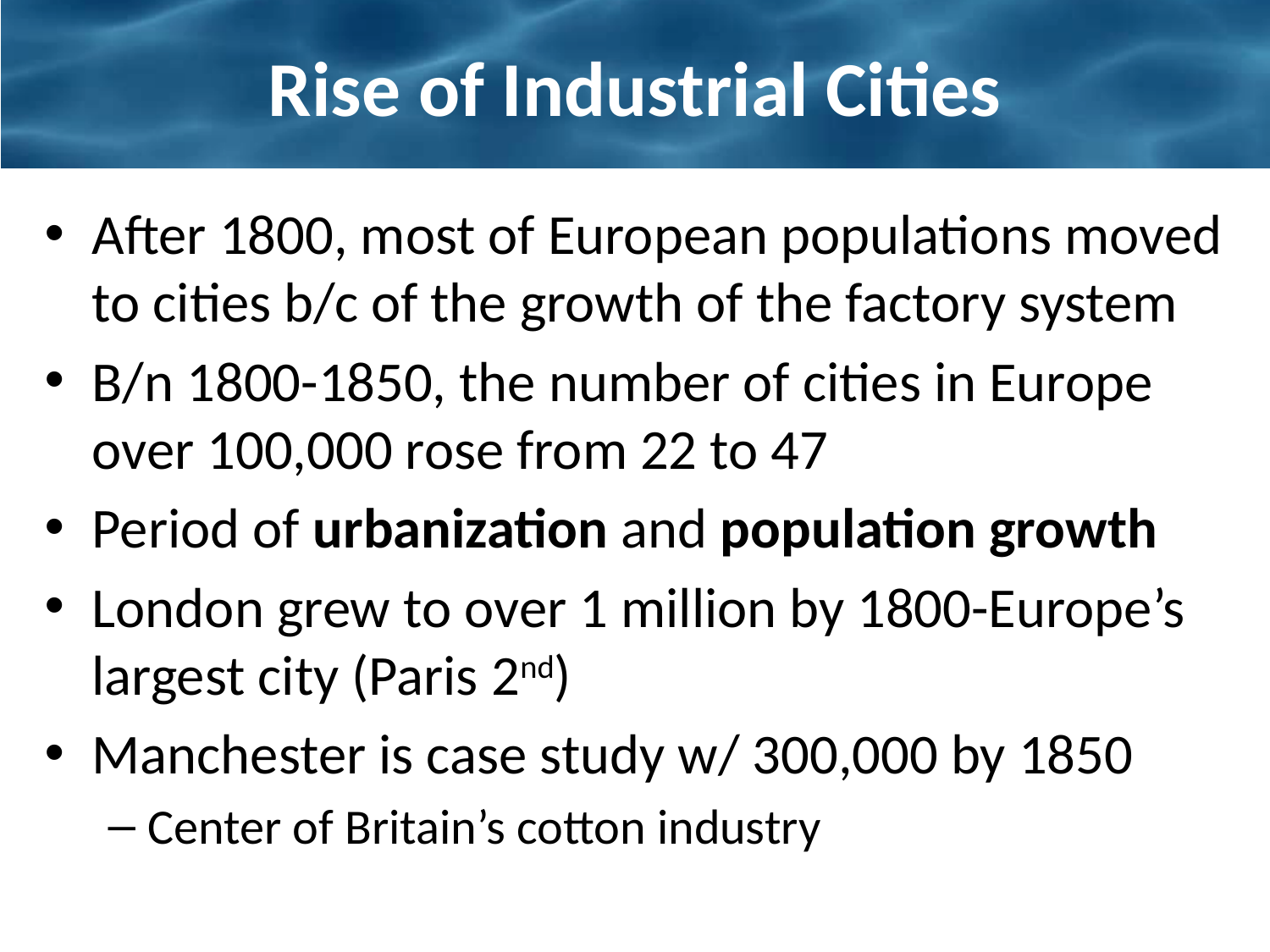

# Rise of Industrial Cities
After 1800, most of European populations moved to cities b/c of the growth of the factory system
B/n 1800-1850, the number of cities in Europe over 100,000 rose from 22 to 47
Period of urbanization and population growth
London grew to over 1 million by 1800-Europe’s largest city (Paris 2nd)
Manchester is case study w/ 300,000 by 1850
Center of Britain’s cotton industry